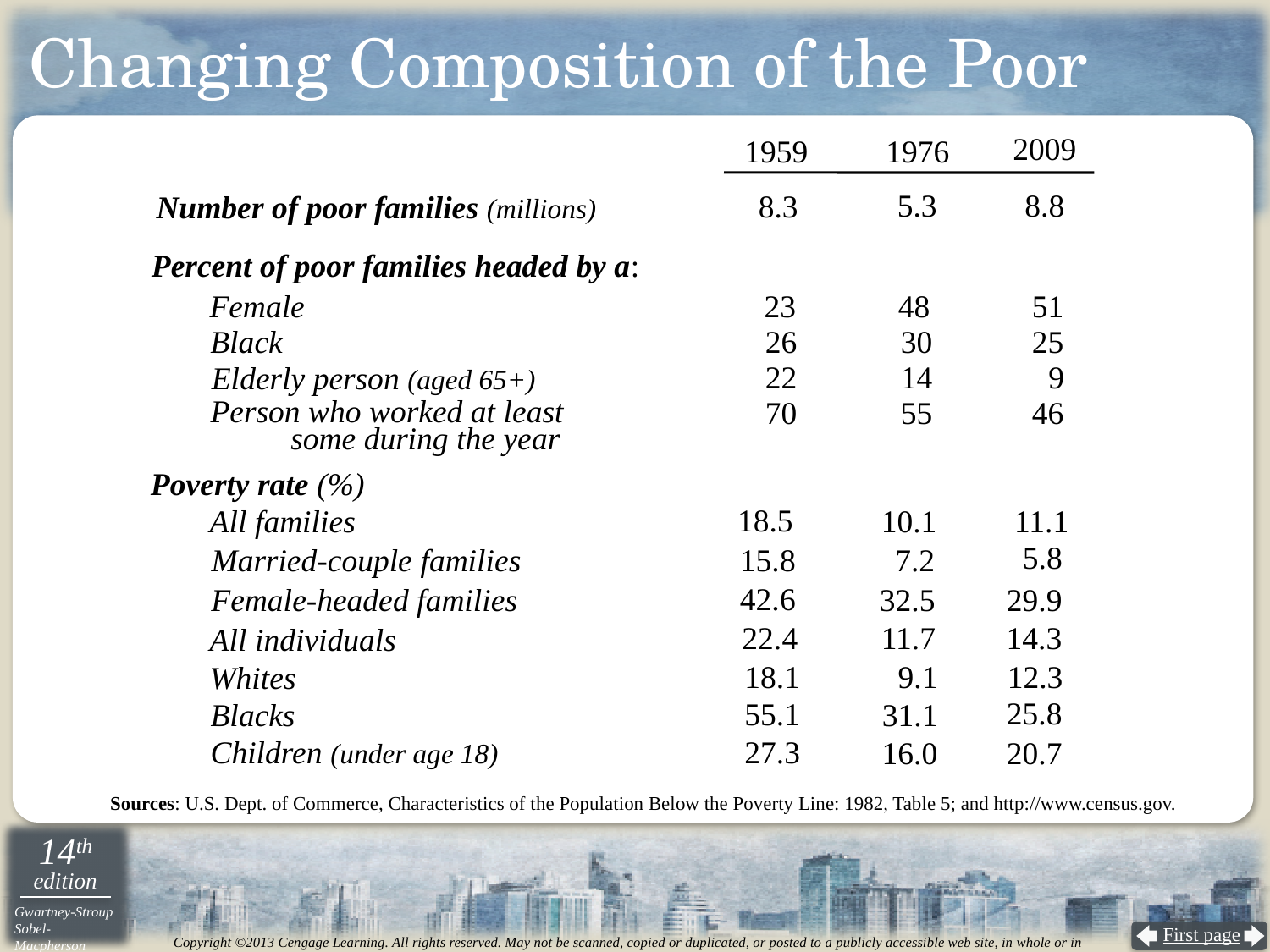

Changing Composition of the Poor

2009
1976
1959

  5.3
  8.8
  8.3
Number of poor families (millions)
Percent of poor families headed by a:
  23
  48
51
Female
Black
26
30
25
22
14
9
Elderly person (aged 65+)
70
55
46
Person who worked at least
          some during the year
Poverty rate (%)
  18.5
10.1
11.1
All families
  5.8
Married-couple families
15.8
7.2
42.6
32.5
29.9
Female-headed families
  22.4
11.7
14.3
All individuals
18.1
  9.1
12.3
Whites
25.8
55.1
31.1
Blacks
27.3
16.0
20.7
Children (under age 18)
Sources: U.S. Dept. of Commerce, Characteristics of the Population Below the Poverty Line: 1982, Table 5; and http://www.census.gov.